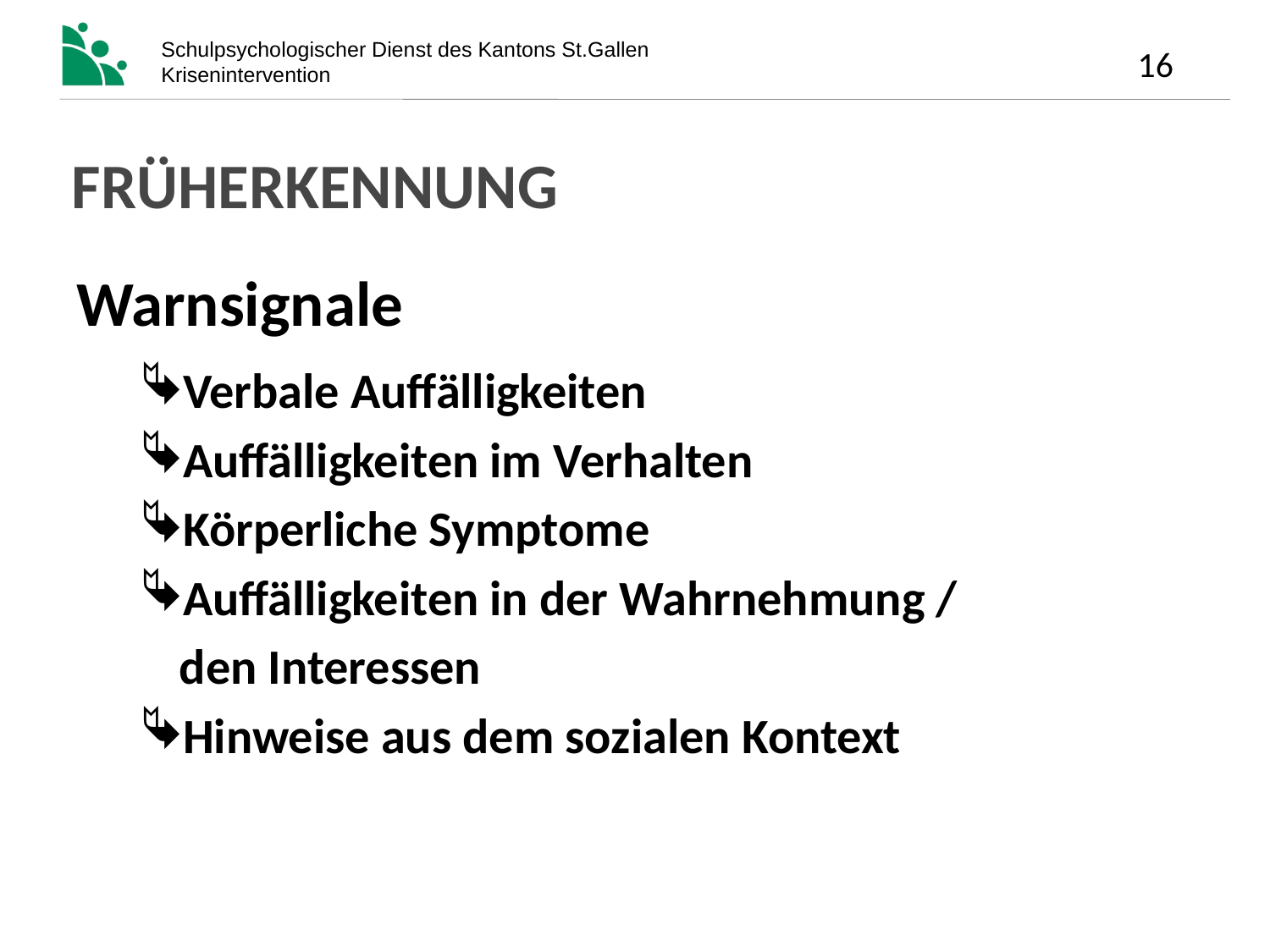

# Früherkennung
Warnsignale
Verbale Auffälligkeiten
Auffälligkeiten im Verhalten
Körperliche Symptome
Auffälligkeiten in der Wahrnehmung /
	den Interessen
Hinweise aus dem sozialen Kontext